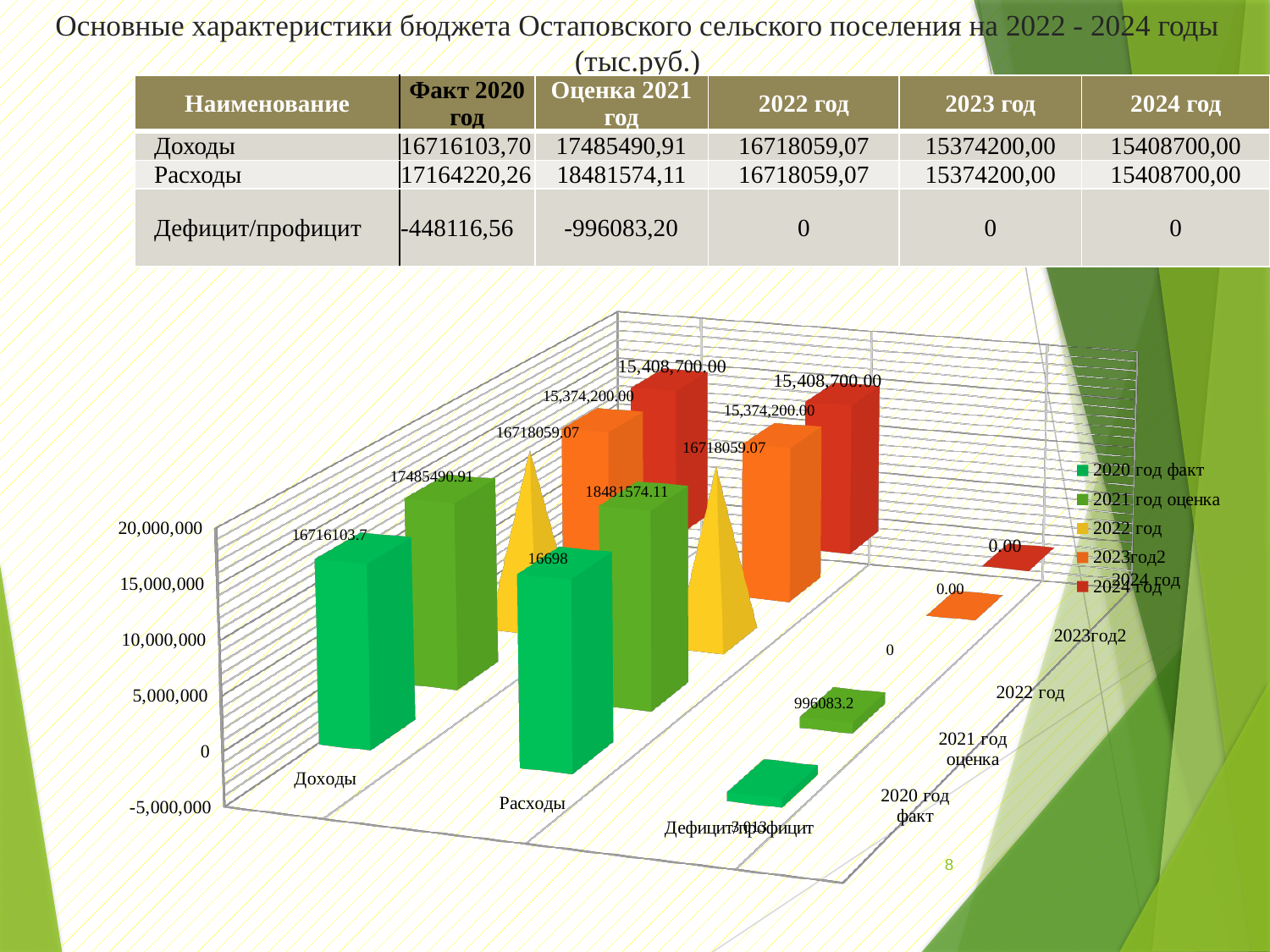

# Основные характеристики бюджета Остаповского сельского поселения на 2022 - 2024 годы (тыс.руб.)
| Наименование | Факт 2020 год | Оценка 2021 год | 2022 год | 2023 год | 2024 год |
| --- | --- | --- | --- | --- | --- |
| Доходы | 16716103,70 | 17485490,91 | 16718059,07 | 15374200,00 | 15408700,00 |
| Расходы | 17164220,26 | 18481574,11 | 16718059,07 | 15374200,00 | 15408700,00 |
| Дефицит/профицит | -448116,56 | -996083,20 | 0 | 0 | 0 |

[unsupported chart]

8